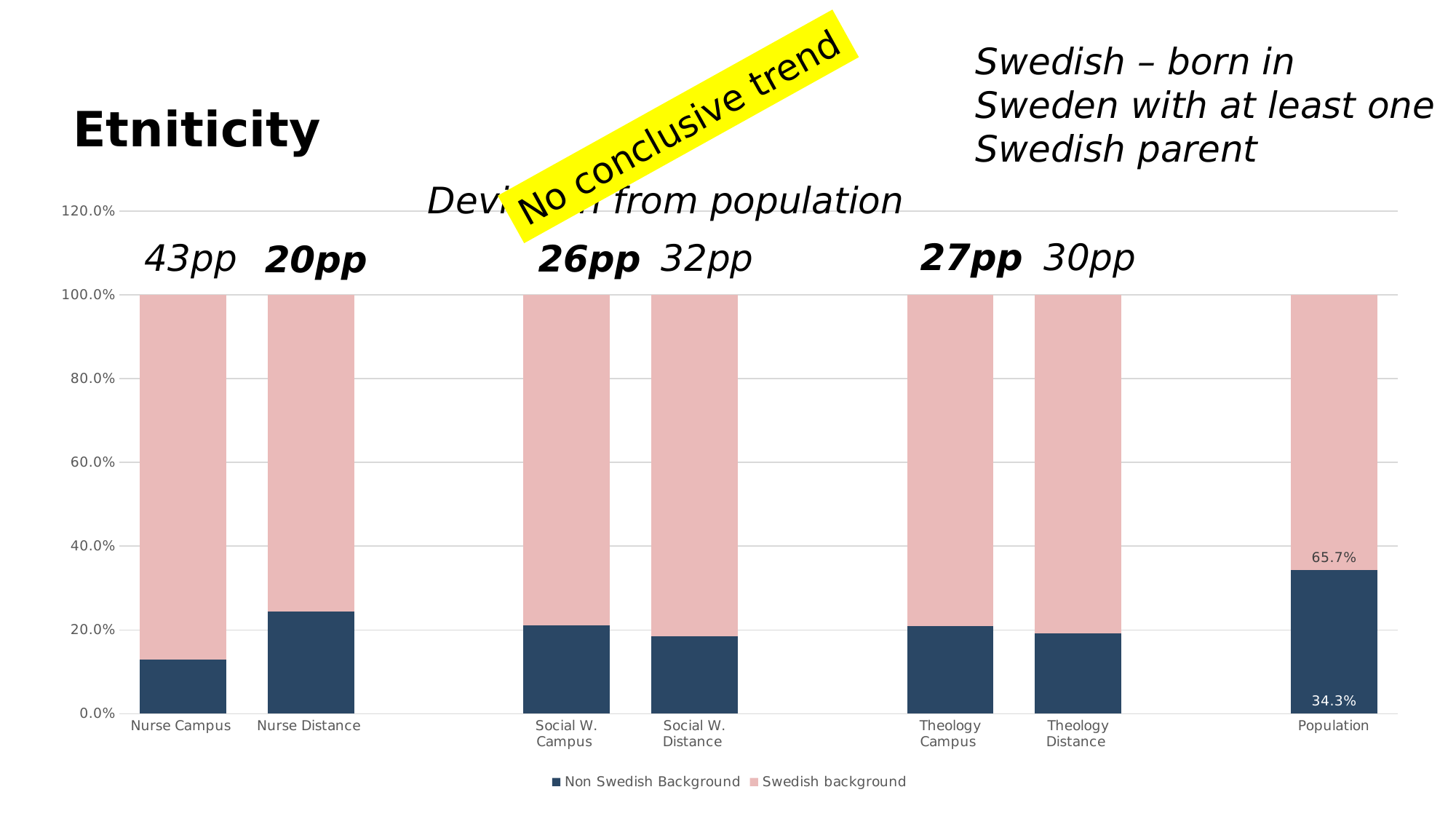

# Etniticity
Swedish – born in Sweden with at least one Swedish parent
No conclusive trend
Deviation from population
27pp
30pp
32pp
43pp
26pp
20pp

### Chart

| Category | Non Swedish Background | Swedish background |
|---|---|---|
| Nurse Campus  | 0.12974051896207583 | 0.8702594810379242 |
| Nurse Distance  | 0.244 | 0.756 |
|  | None | None |
| Social W. Campus  | 0.2116903633491311 | 0.7883096366508688 |
| Social W. Distance  | 0.18556701030927836 | 0.8144329896907216 |
|  | None | None |
| Theology Campus  | 0.20833333333333334 | 0.7916666666666667 |
| Theology Distance  | 0.19170984455958548 | 0.8082901554404145 |
|  | None | None |
| Population | 0.343 | 0.657 |